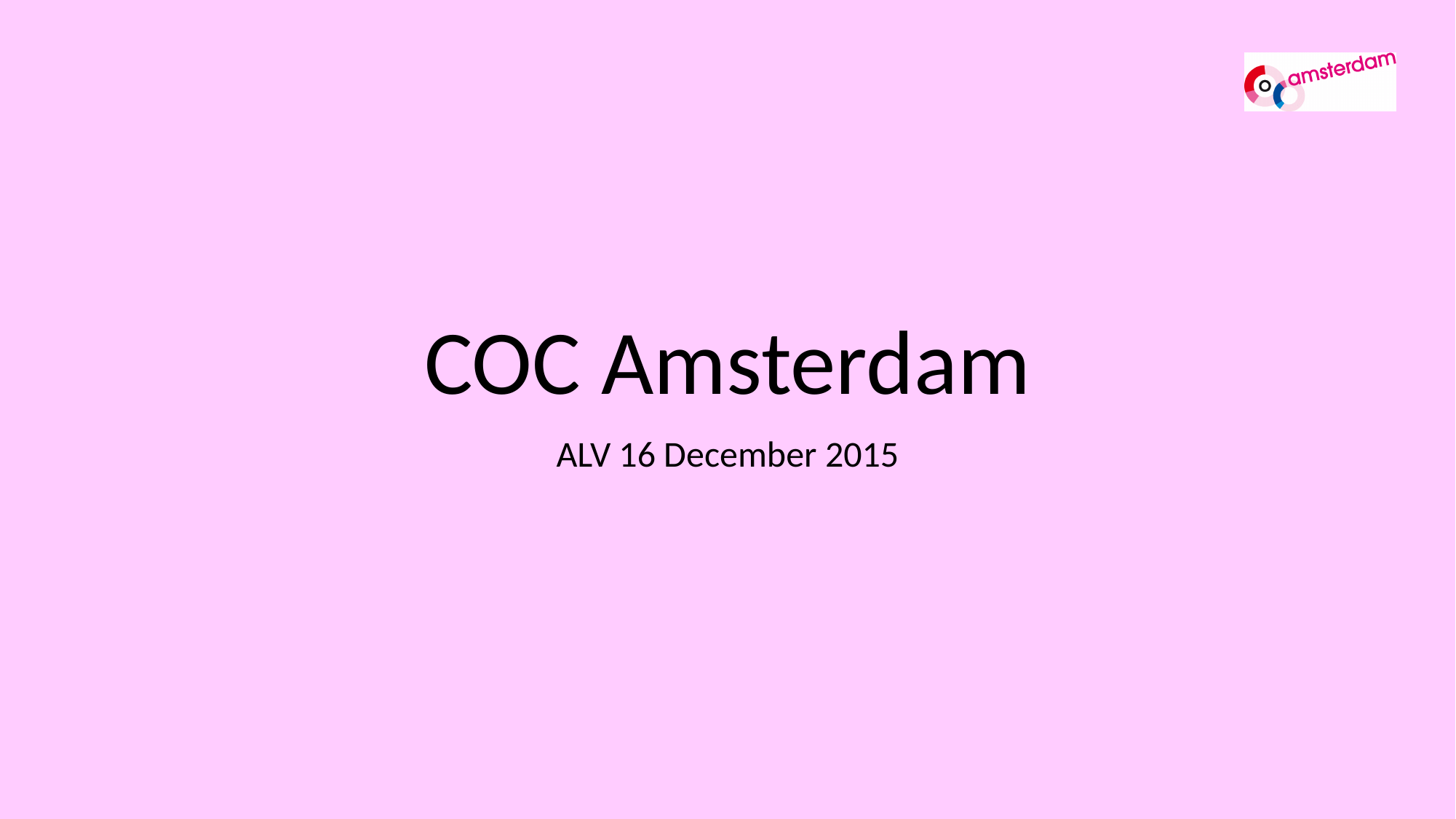

# COC Amsterdam
ALV 16 December 2015